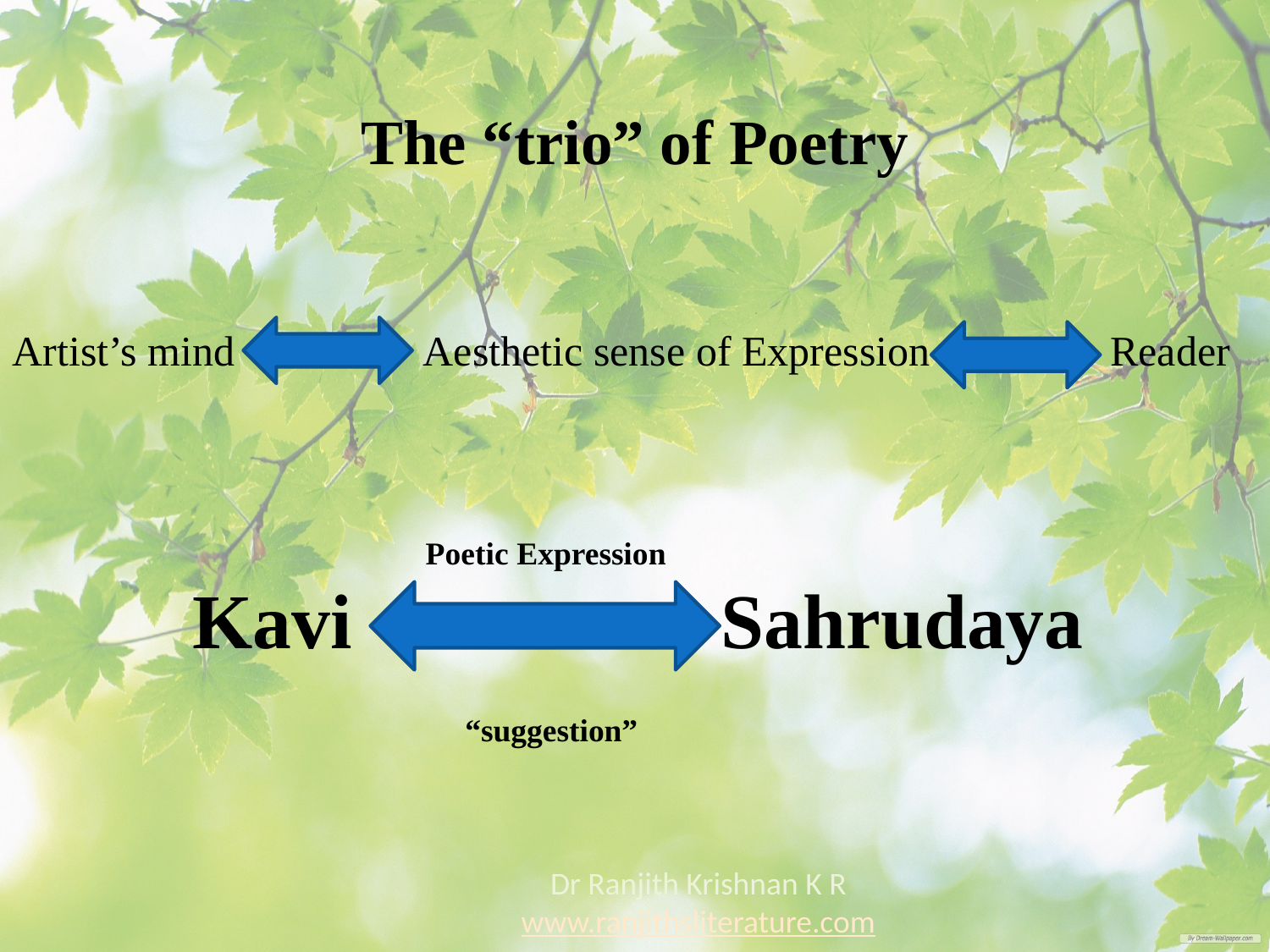

The “trio” of Poetry
Artist’s mind                  Aesthetic sense of Expression                 Reader

                             Poetic Expression
Kavi                   Sahrudaya
              “suggestion”